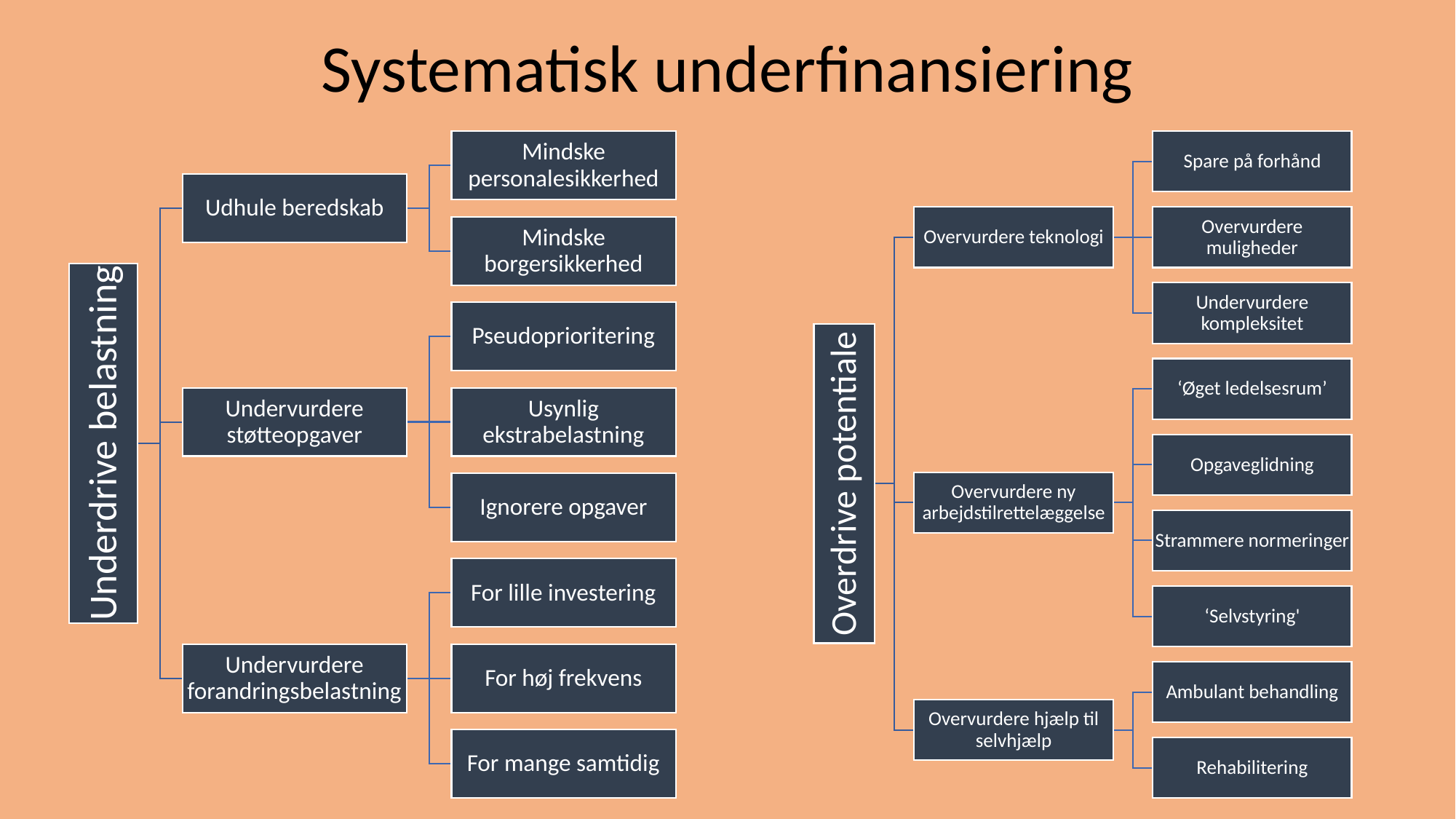

# Systematisk underfinansiering

Underdrive belastning
Udhule beredskab
Mindske personalesikkerhed
Mindske borgersikkerhed
Undervurdere støtteopgaver
Pseudoprioritering
Usynlig ekstrabelastning
Ignorere opgaver
Undervurdere forandringsbelastning
For lille investering
For høj frekvens
For mange samtidig

Overdrive potentiale
Overvurdere teknologi
Spare på forhånd
Overvurdere muligheder
Undervurdere kompleksitet
Overvurdere ny arbejdstilrettelæggelse
‘Øget ledelsesrum’
Opgaveglidning
Strammere normeringer
‘Selvstyring'
Overvurdere hjælp til selvhjælp
Ambulant behandling
Rehabilitering